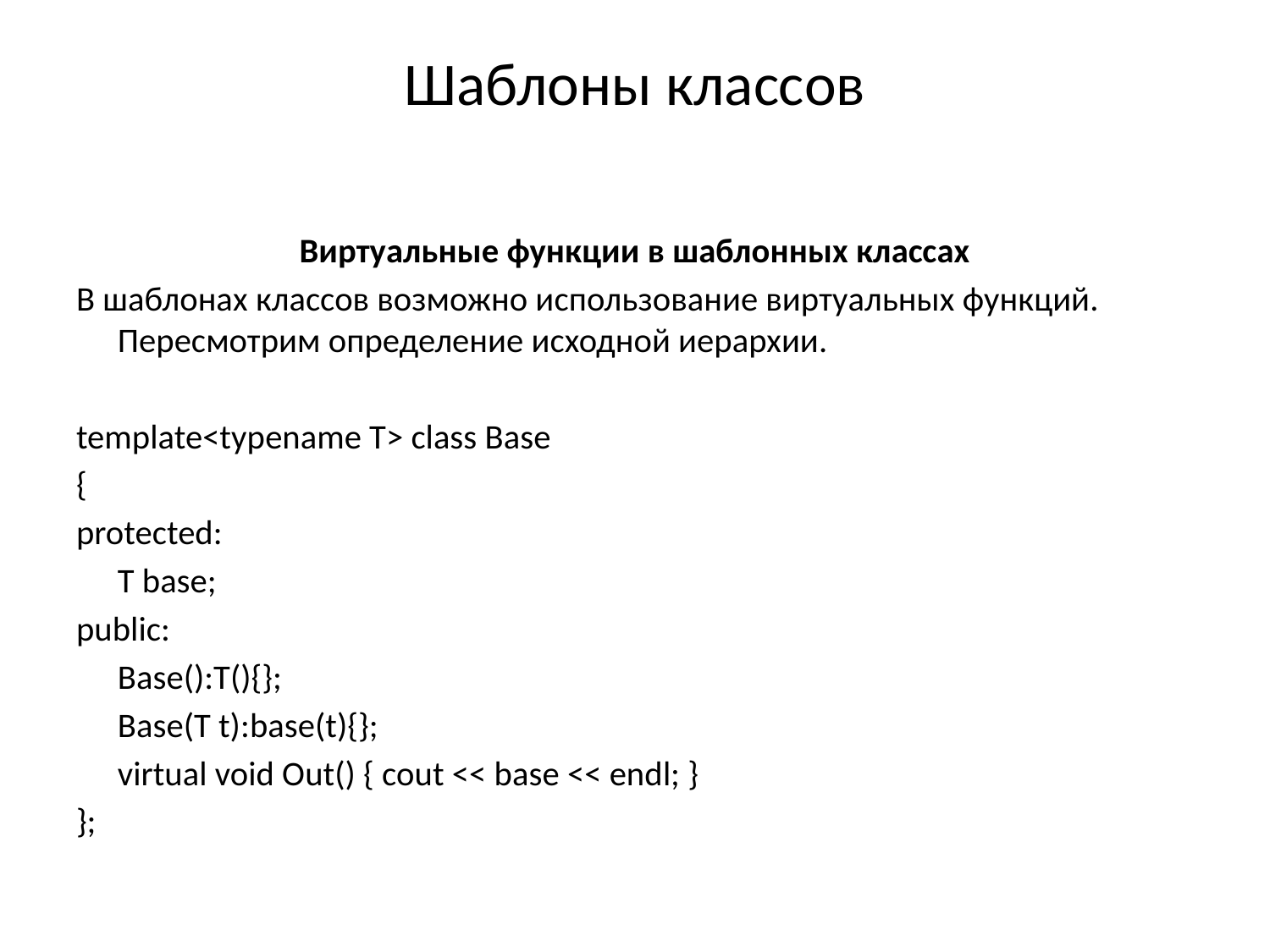

# Шаблоны классов
Виртуальные функции в шаблонных классах
В шаблонах классов возможно использование виртуальных функций. Пересмотрим определение исходной иерархии.

template<typename T> class Base
{
protected:
	T base;
public:
	Base():T(){};
	Base(T t):base(t){};
	virtual void Out() { cout << base << endl; }
};